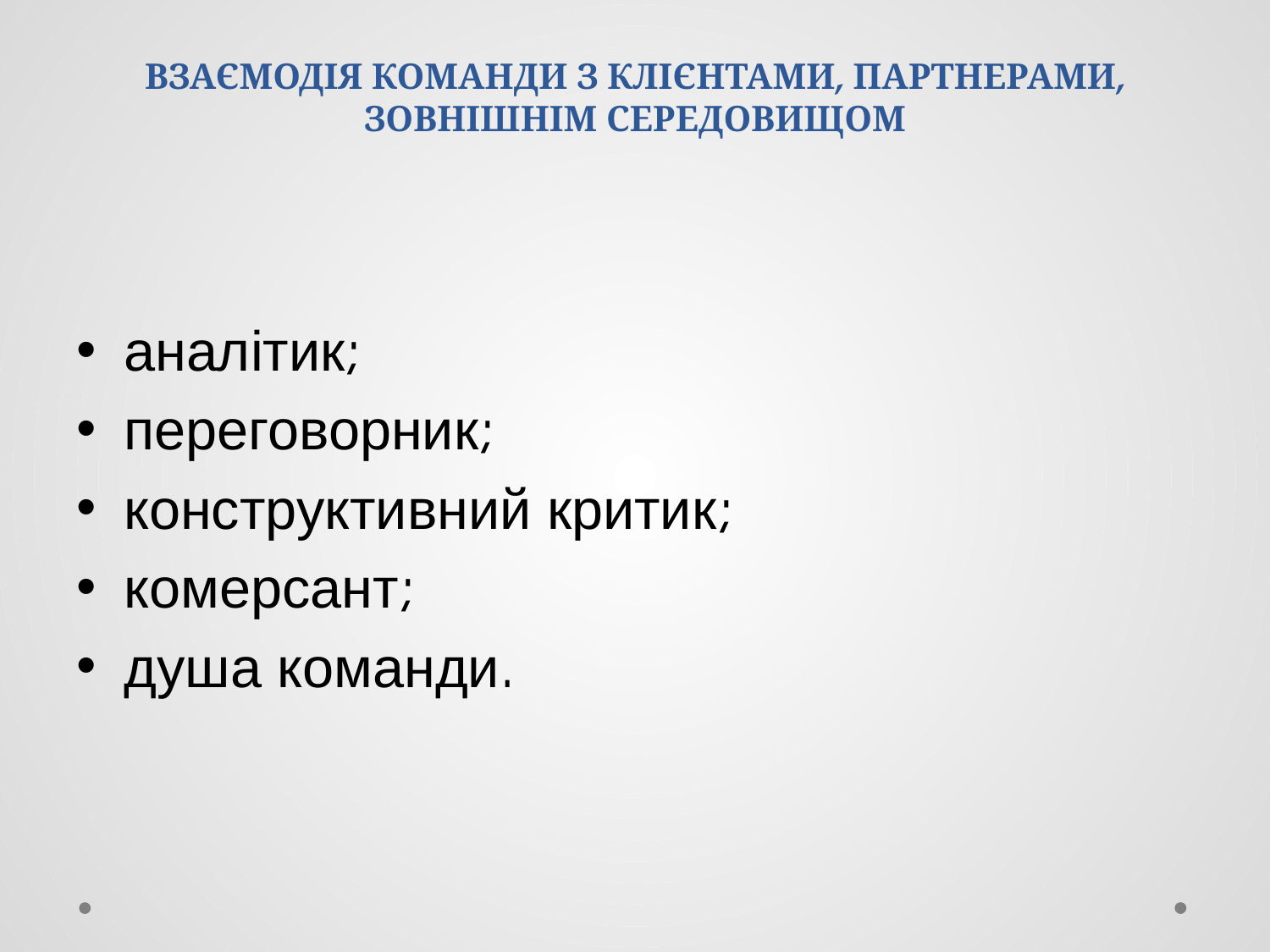

# ВЗАЄМОДІЯ КОМАНДИ З КЛІЄНТАМИ, ПАРТНЕРАМИ, ЗОВНІШНІМ СЕРЕДОВИЩОМ
аналітик;
переговорник;
конструктивний критик;
комерсант;
душа команди.